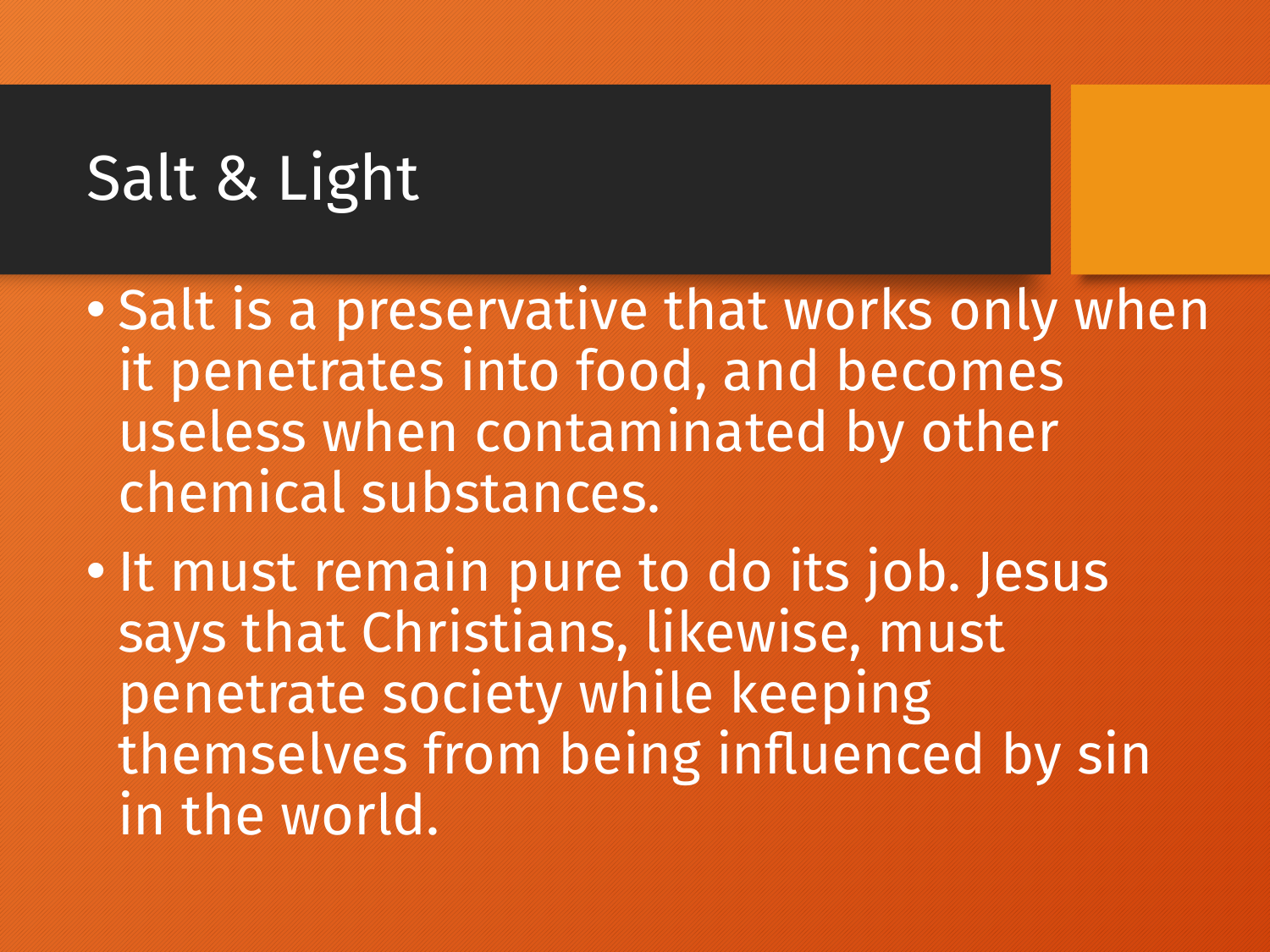

# Salt & Light
Salt is a preservative that works only when it penetrates into food, and becomes useless when contaminated by other chemical substances.
It must remain pure to do its job. Jesus says that Christians, likewise, must penetrate society while keeping themselves from being influenced by sin in the world.